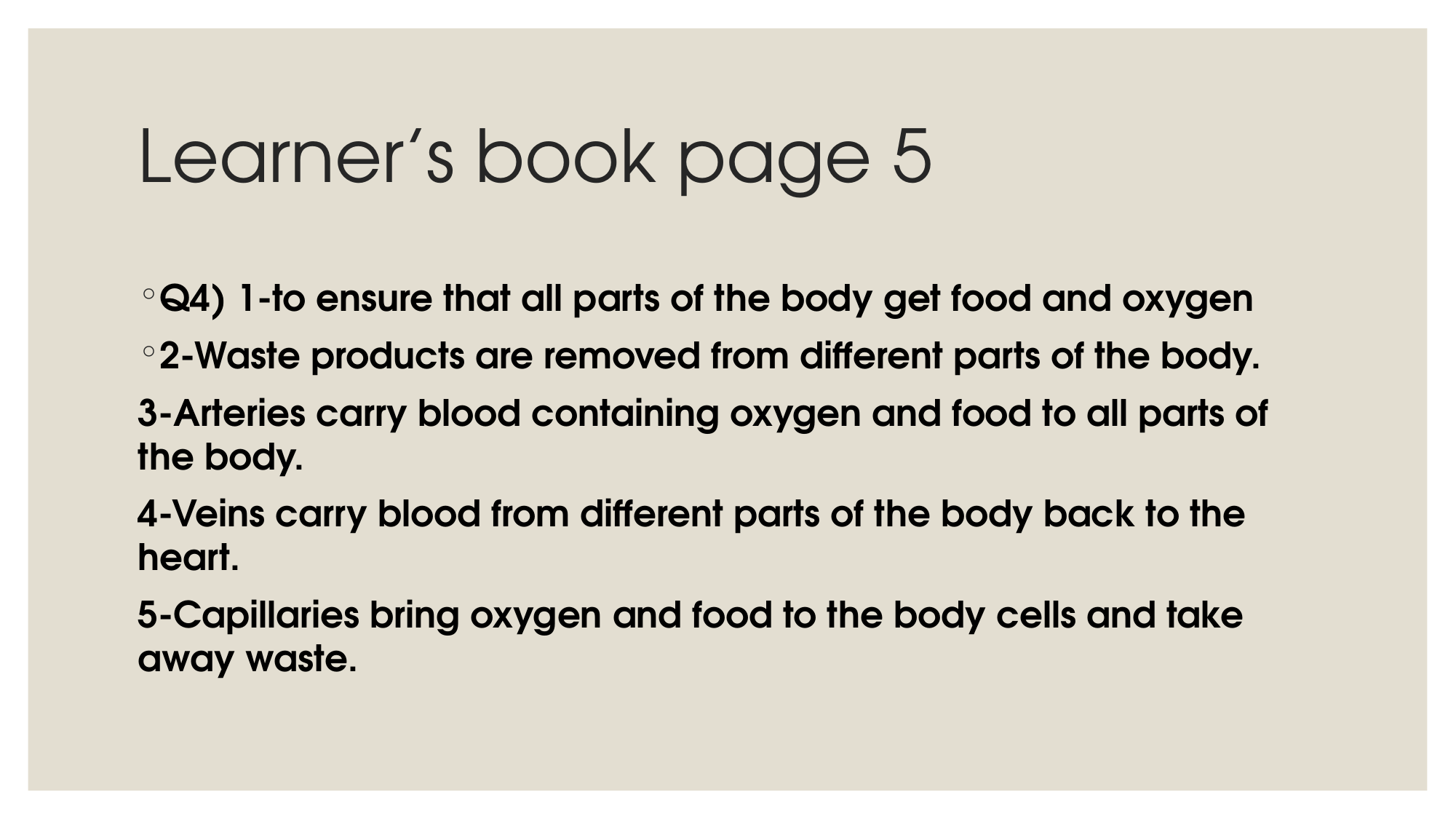

# Learner’s book page 5

Q4) 1-to ensure that all parts of the body get food and oxygen
2-Waste products are removed from different parts of the body.
3-Arteries carry blood containing oxygen and food to all parts of the body.
4-Veins carry blood from different parts of the body back to the heart.
5-Capillaries bring oxygen and food to the body cells and take away waste.